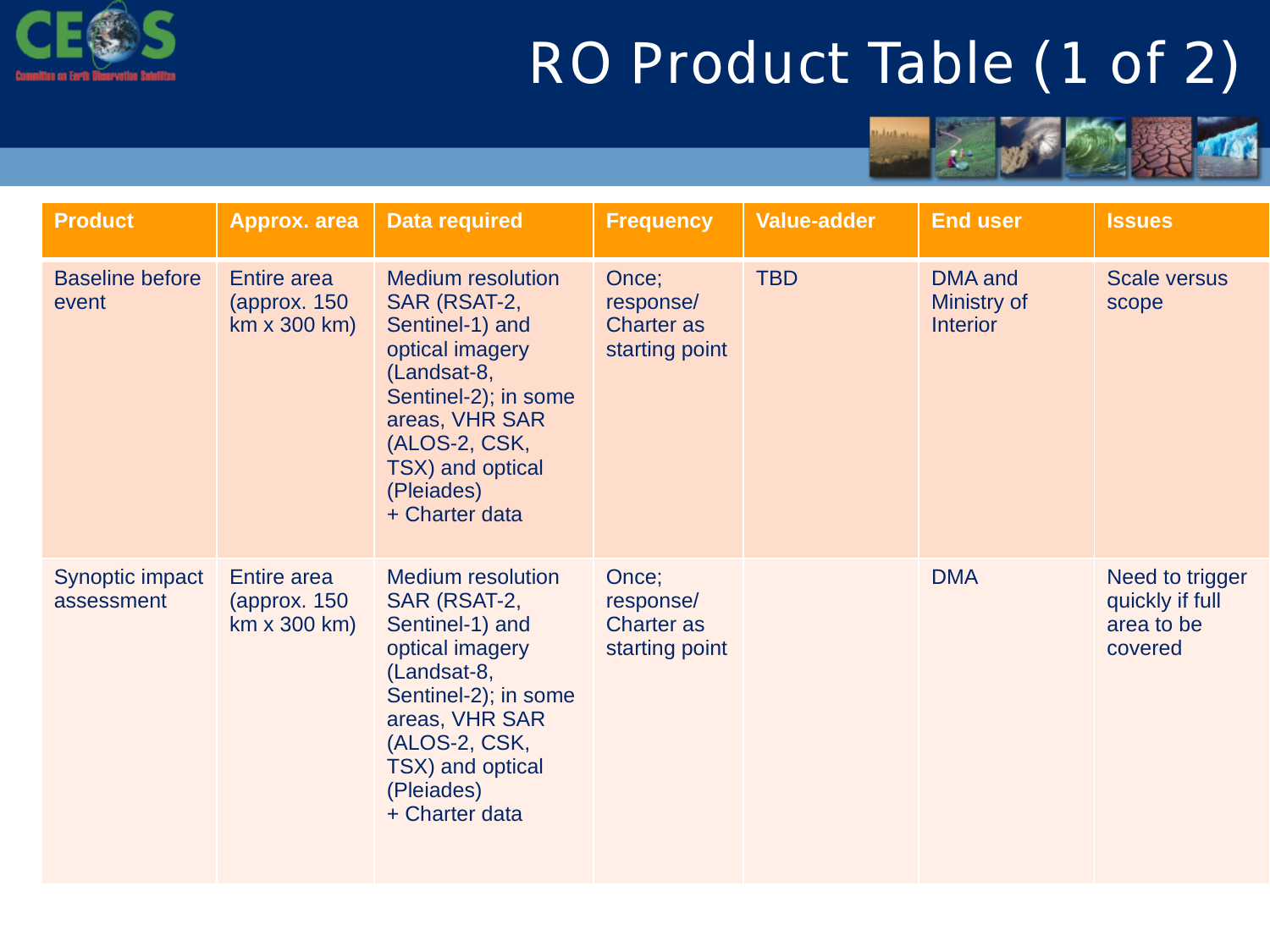

# RO Product Table (1 of 2)
| Product | Approx. area | Data required | Frequency | Value-adder | End user | Issues |
| --- | --- | --- | --- | --- | --- | --- |
| Baseline before event | Entire area (approx. 150 km x 300 km) | Medium resolution SAR (RSAT-2, Sentinel-1) and optical imagery (Landsat-8, Sentinel-2); in some areas, VHR SAR (ALOS-2, CSK, TSX) and optical (Pleiades) + Charter data | Once; response/ Charter as starting point | TBD | DMA and Ministry of Interior | Scale versus scope |
| Synoptic impact assessment | Entire area (approx. 150 km x 300 km) | Medium resolution SAR (RSAT-2, Sentinel-1) and optical imagery (Landsat-8, Sentinel-2); in some areas, VHR SAR (ALOS-2, CSK, TSX) and optical (Pleiades) + Charter data | Once; response/ Charter as starting point |  | DMA | Need to trigger quickly if full area to be covered |